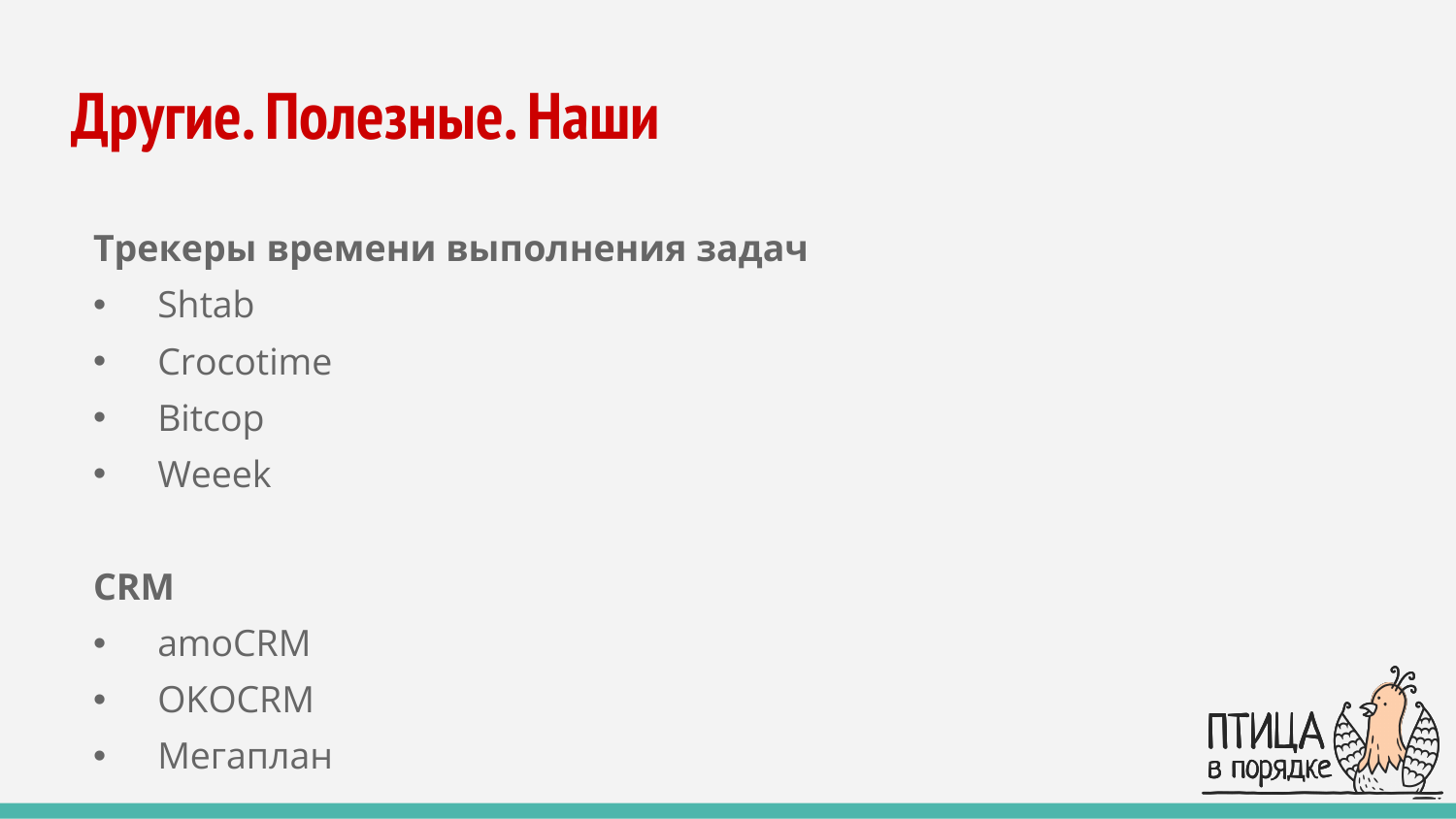

# Другие. Полезные. Наши
Трекеры времени выполнения задач
Shtab
Crocotime
Bitcop
Weeek

CRM
amoCRM
OKOCRM
Мегаплан